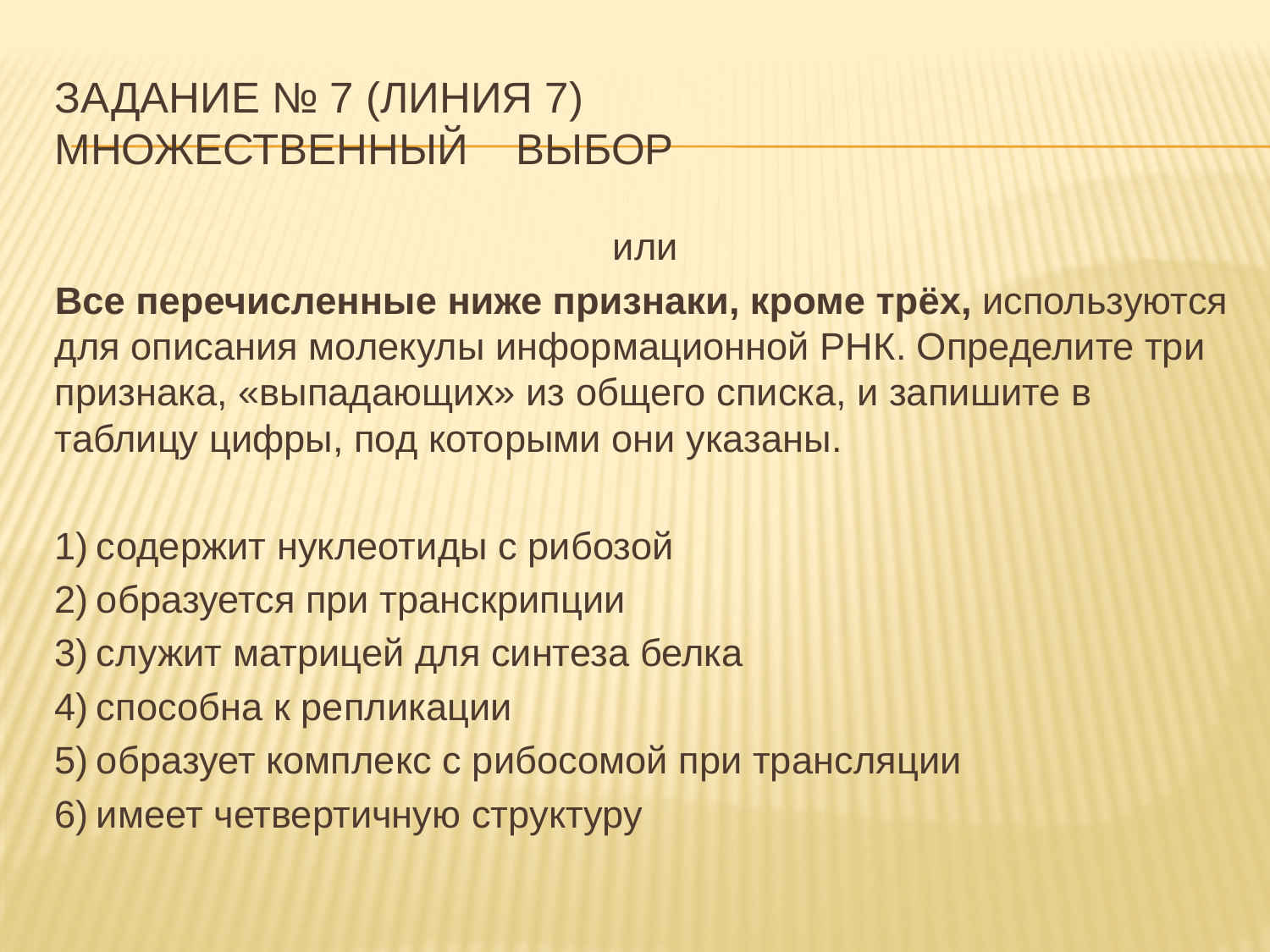

# Задание № 7 (линия 7) множественный    выбор
или
Все перечисленные ниже признаки, кроме трёх, используются для описания молекулы информационной РНК. Определите три признака, «выпадающих» из общего списка, и запишите в таблицу цифры, под которыми они указаны.

1) содержит нуклеотиды с рибозой
2) образуется при транскрипции
3) служит матрицей для синтеза белка
4) способна к репликации
5) образует комплекс с рибосомой при трансляции
6) имеет четвертичную структуру